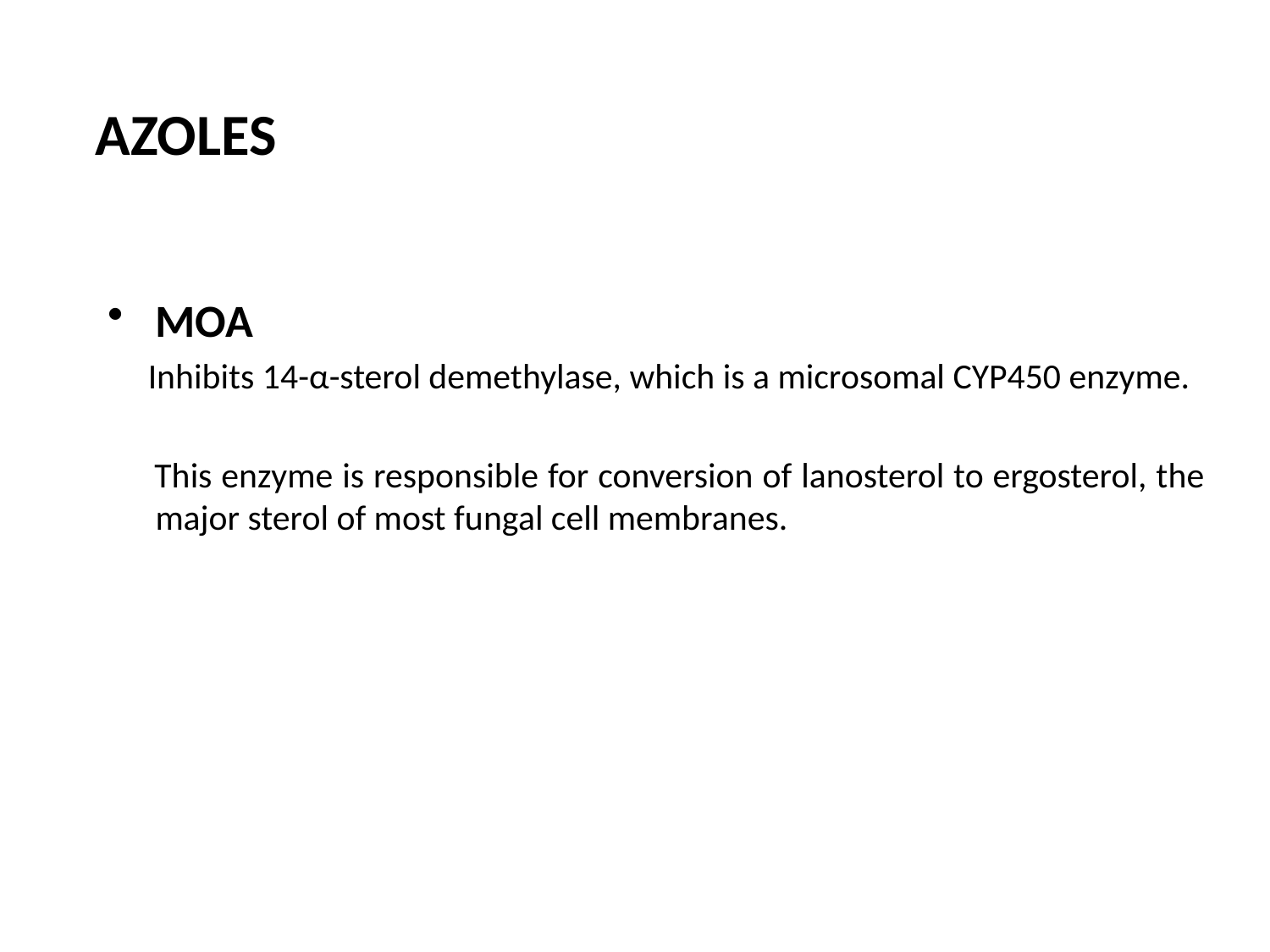

AZOLES
MOA
     Inhibits 14-α-sterol demethylase, which is a microsomal CYP450 enzyme.

     This enzyme is responsible for conversion of lanosterol to ergosterol, the major sterol of most fungal cell membranes.